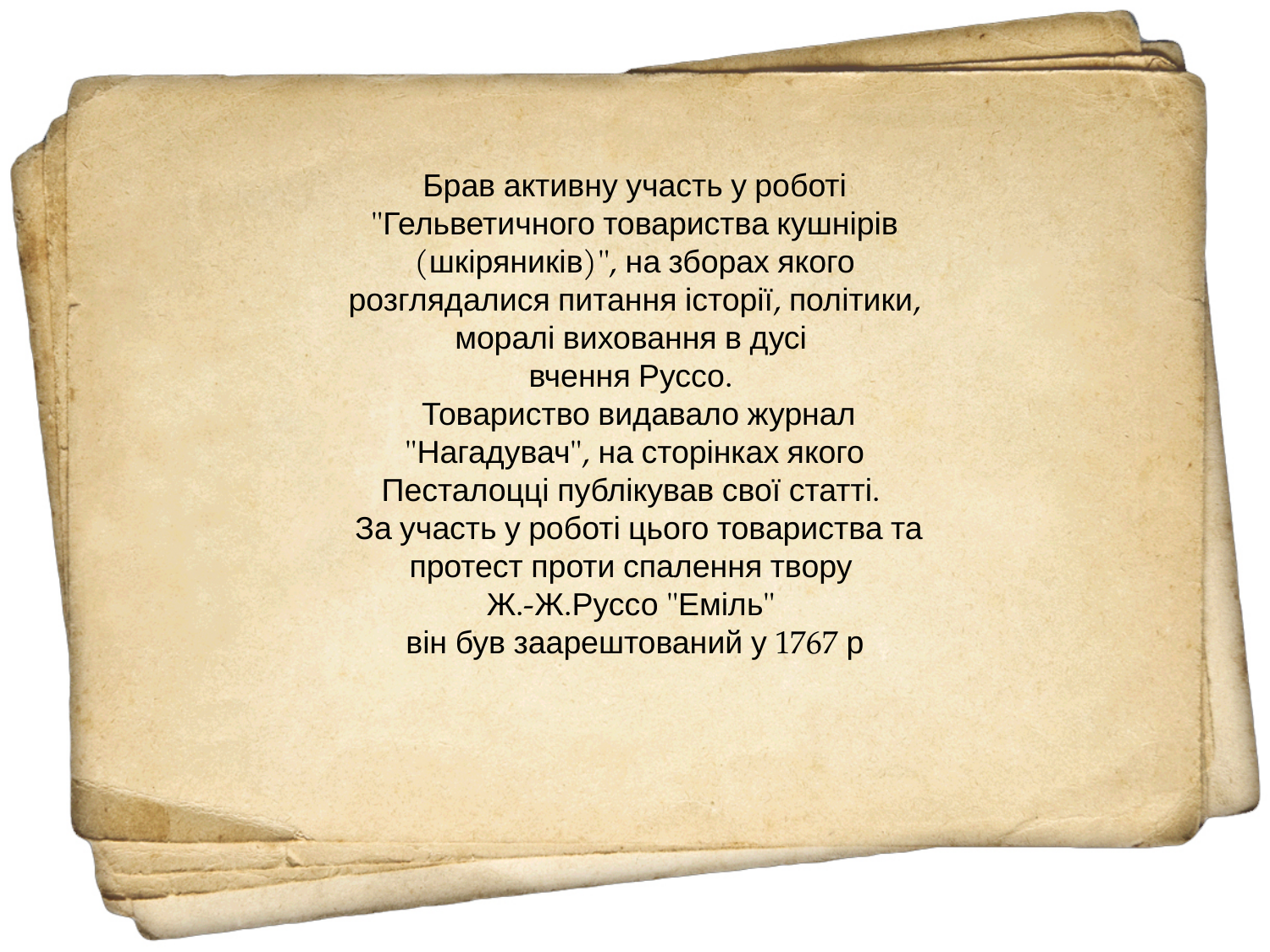

Брав активну участь у роботі "Гельветичного товариства кушнірів (шкіряників)", на зборах якого розглядалися питання історії, політики, моралі виховання в дусі
вчення Руссо.
 Товариство видавало журнал "Нагадувач", на сторінках якого Песталоцці публікував свої статті.
 За участь у роботі цього товариства та протест проти спалення твору
Ж.-Ж.Руссо "Еміль"
він був заарештований у 1767 р